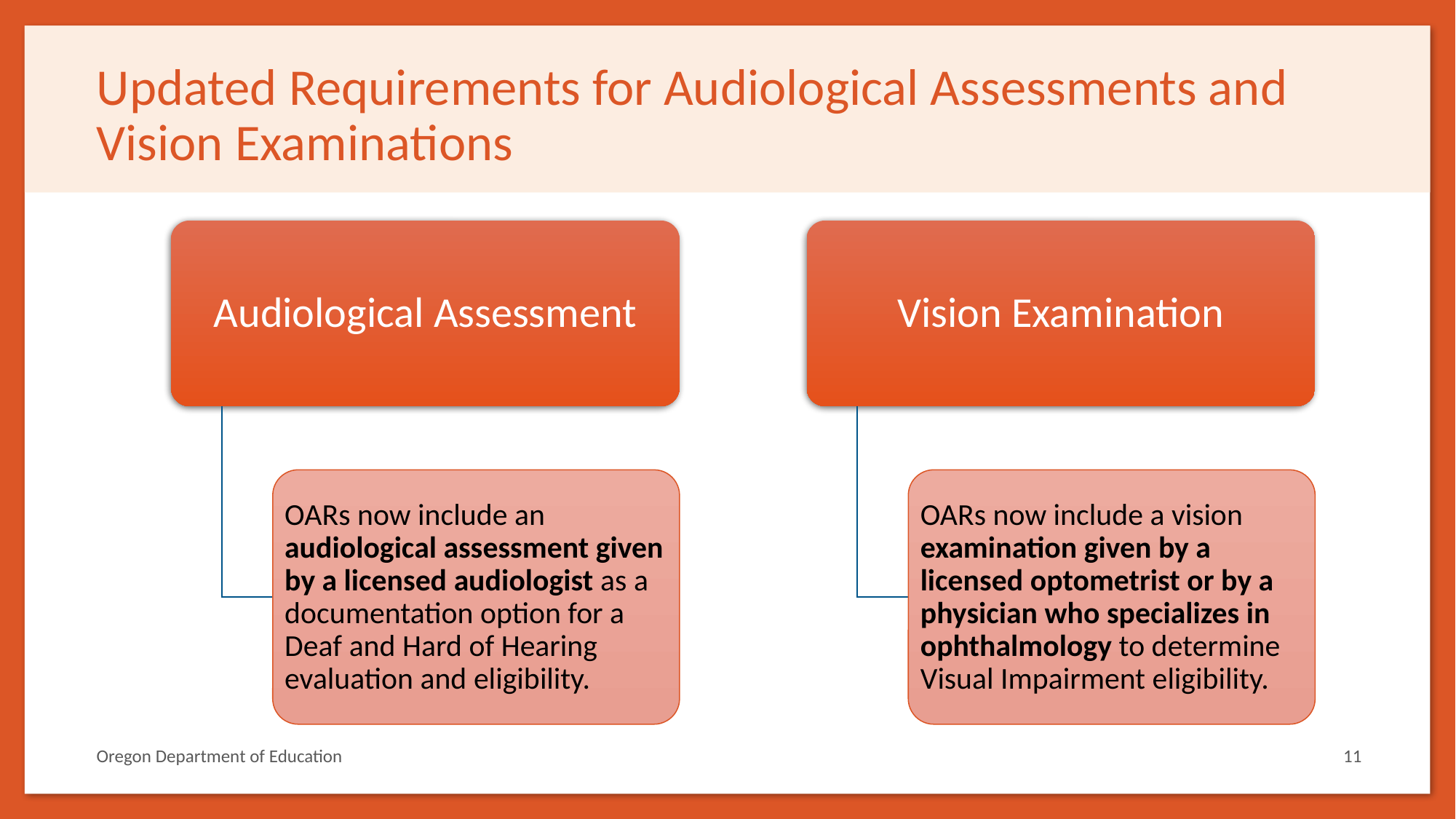

# Updated Requirements for Audiological Assessments and Vision Examinations

Audiological Assessment
Vision Examination

OARs now include an audiological assessment given by a licensed audiologist as a documentation option for a Deaf and Hard of Hearing evaluation and eligibility.
OARs now include a vision examination given by a licensed optometrist or by a physician who specializes in ophthalmology to determine Visual Impairment eligibility.
Oregon Department of Education
11